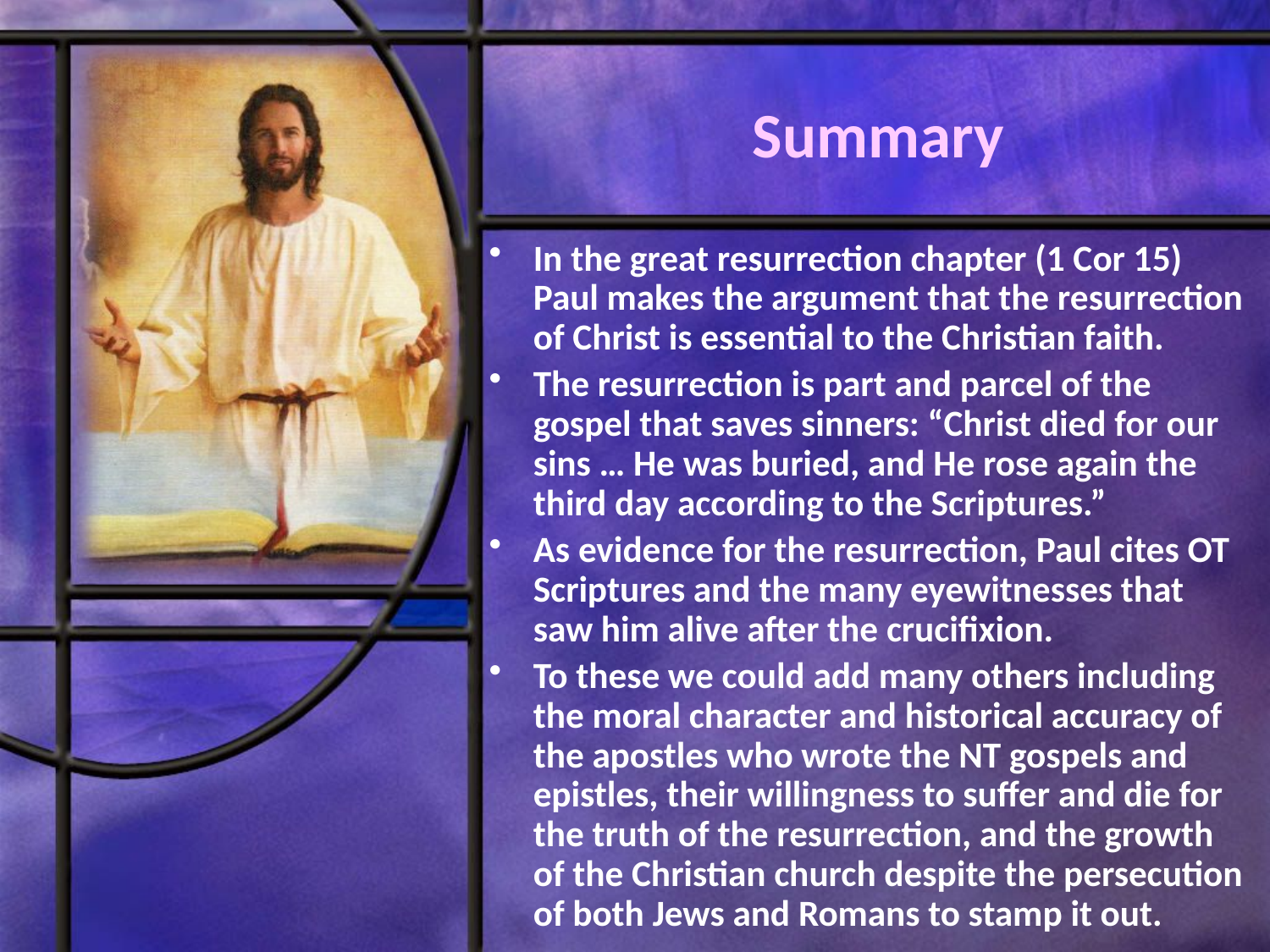

# Summary
In the great resurrection chapter (1 Cor 15) Paul makes the argument that the resurrection of Christ is essential to the Christian faith.
The resurrection is part and parcel of the gospel that saves sinners: “Christ died for our sins … He was buried, and He rose again the third day according to the Scriptures.”
As evidence for the resurrection, Paul cites OT Scriptures and the many eyewitnesses that saw him alive after the crucifixion.
To these we could add many others including the moral character and historical accuracy of the apostles who wrote the NT gospels and epistles, their willingness to suffer and die for the truth of the resurrection, and the growth of the Christian church despite the persecution of both Jews and Romans to stamp it out.